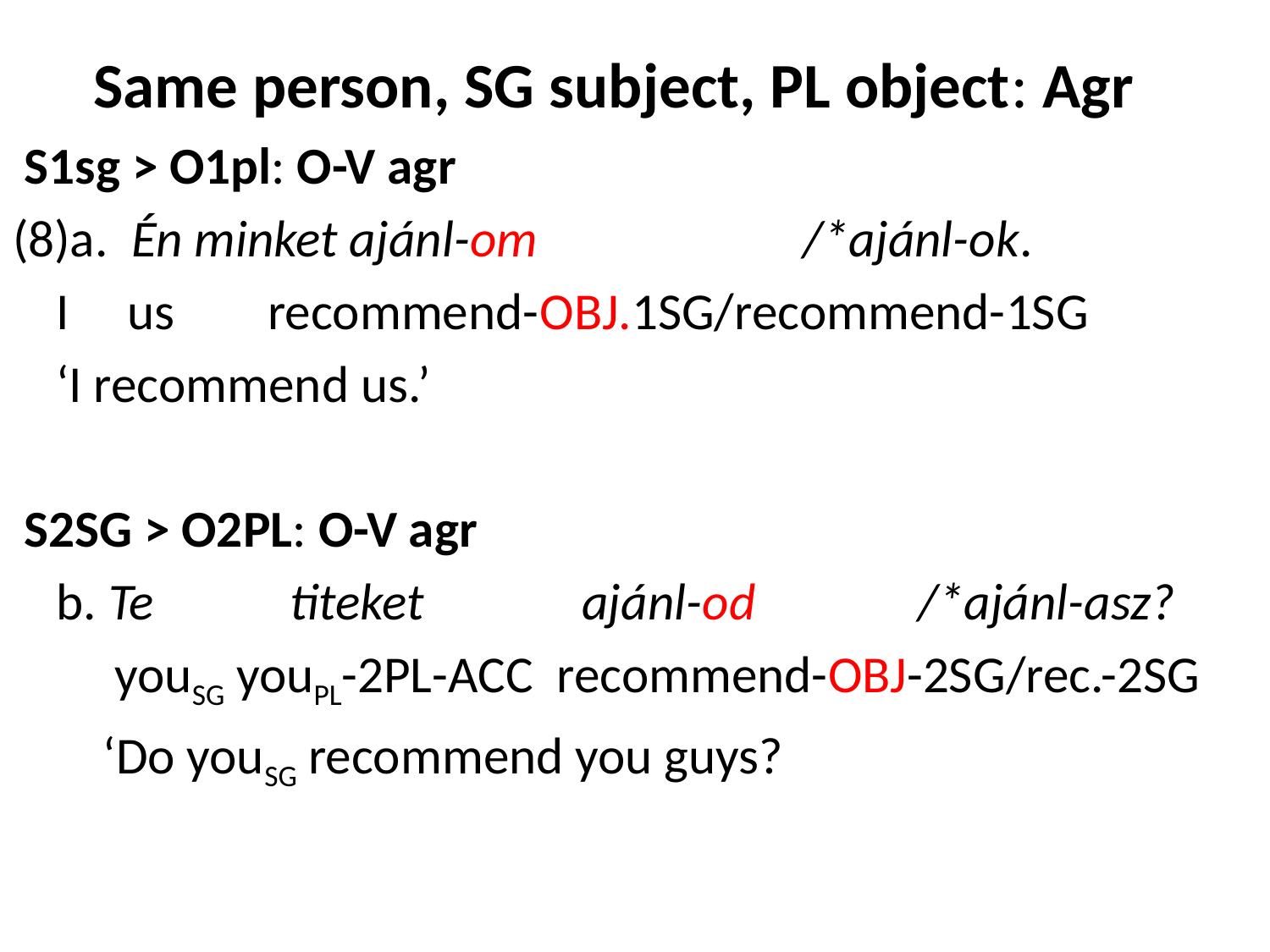

# Same person, SG subject, PL object: Agr
 S1sg > O1pl: O-V agr
(8)a.  Én minket ajánl-om   	              /*ajánl-ok.
		I     us        recommend-obj.1sg/recommend-1sg
		‘I recommend us.’

 S2sg > O2pl: O-V agr
	b. Te  	titeket  	     ajánl-od              /*ajánl-asz?
	     yousg youpl-2pl-acc  recommend-obj-2sg/rec.-2sg
 	    ‘Do yousg recommend you guys?